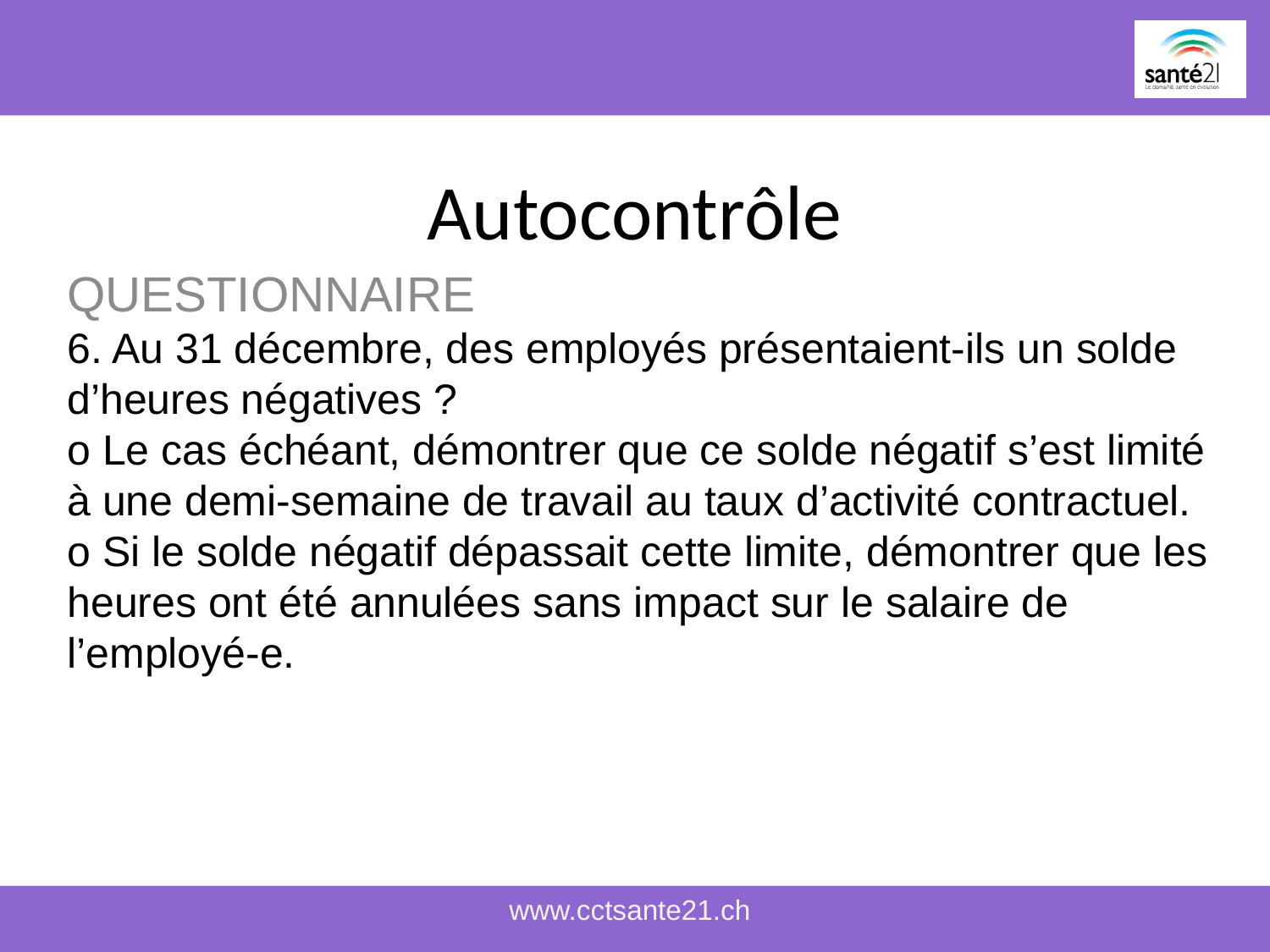

# Autocontrôle
QUESTIONNAIRE
6. Au 31 décembre, des employés présentaient-ils un solde d’heures négatives ?
o Le cas échéant, démontrer que ce solde négatif s’est limité à une demi-semaine de travail au taux d’activité contractuel.
o Si le solde négatif dépassait cette limite, démontrer que les heures ont été annulées sans impact sur le salaire de l’employé-e.